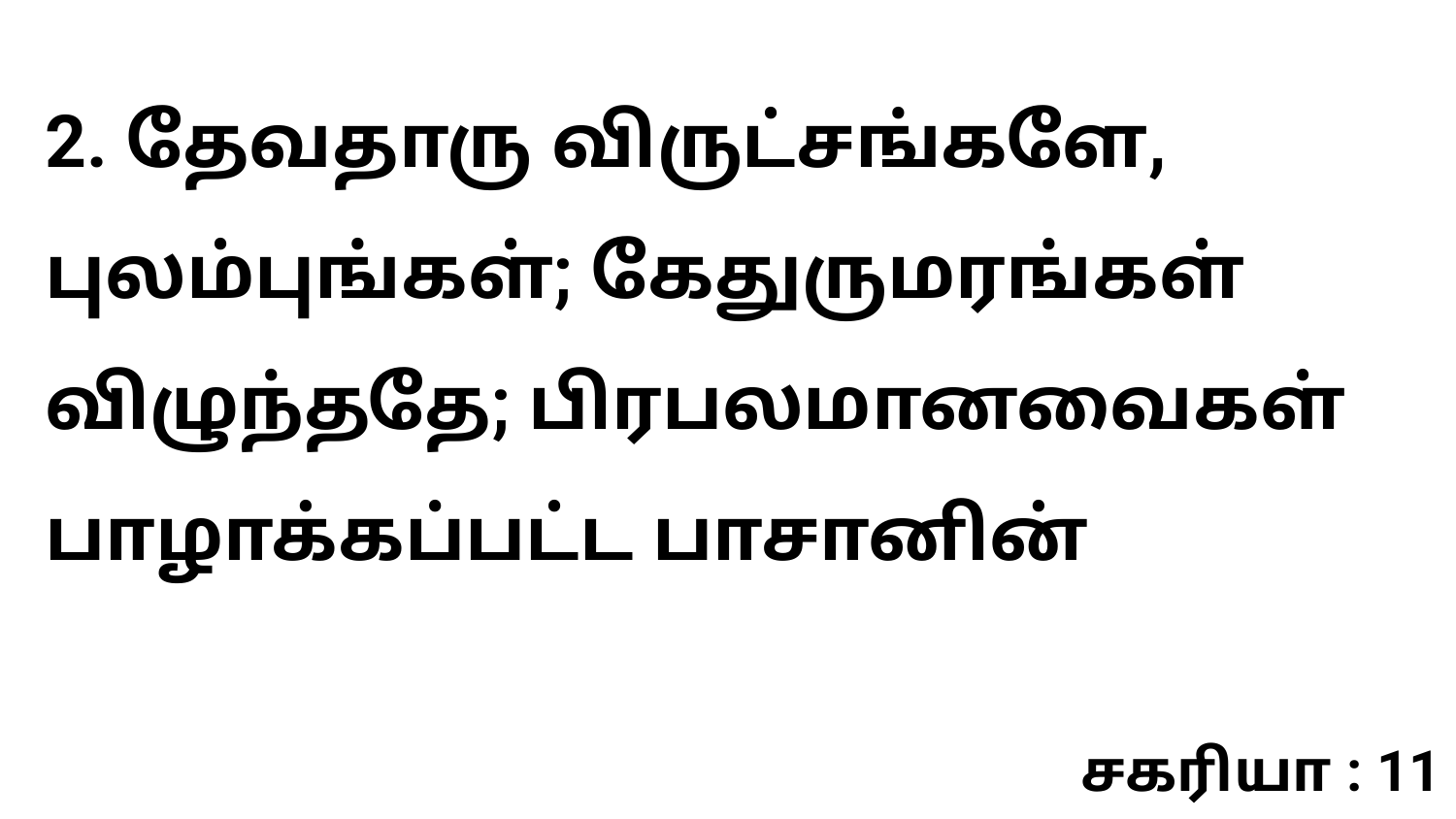

2. தேவதாரு விருட்சங்களே, புலம்புங்கள்; கேதுருமரங்கள் விழுந்ததே; பிரபலமானவைகள் பாழாக்கப்பட்ட பாசானின்
சகரியா : 11